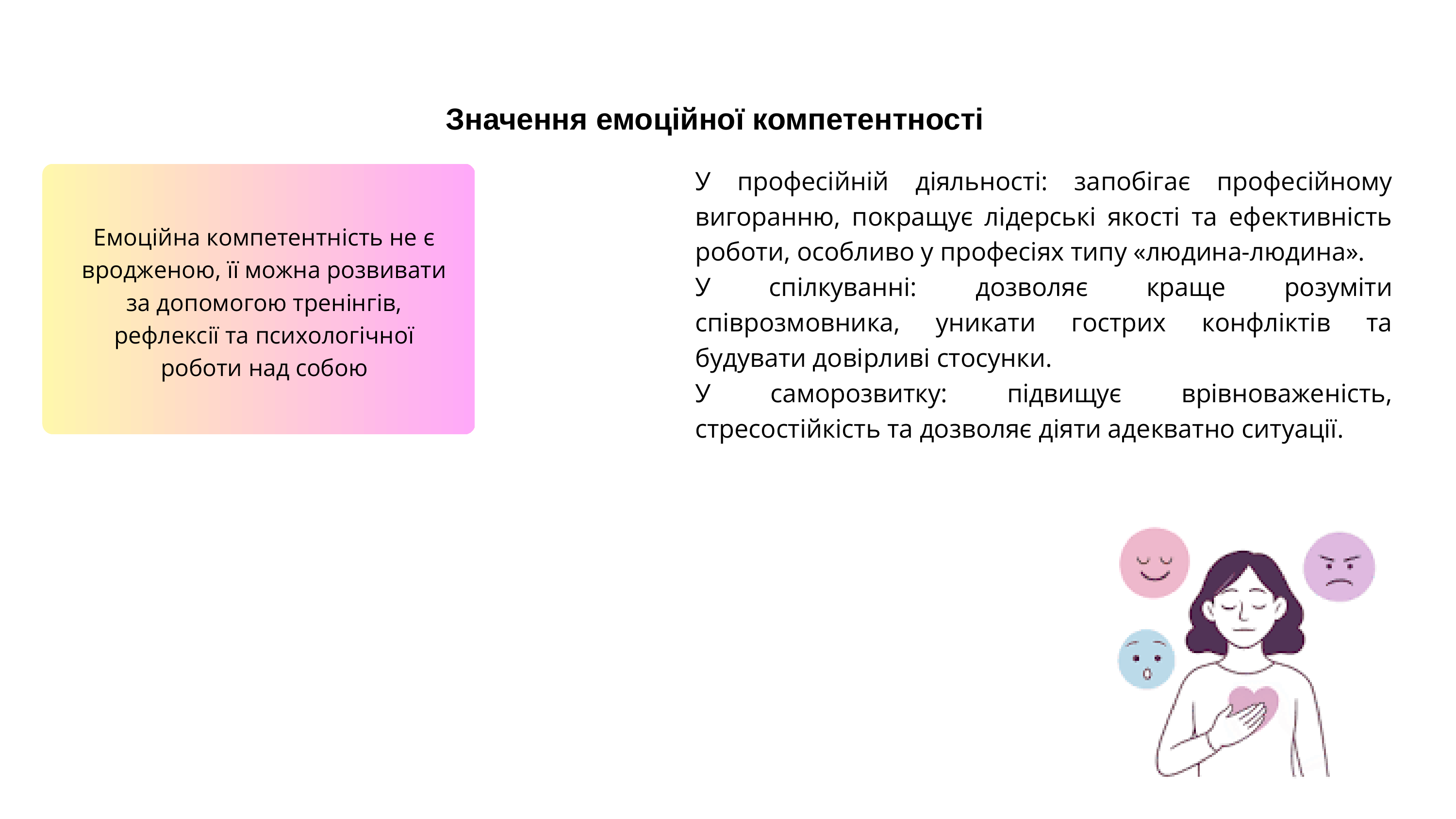

Значення емоційної компетентності
У професійній діяльності: запобігає професійному вигоранню, покращує лідерські якості та ефективність роботи, особливо у професіях типу «людина-людина».
У спілкуванні: дозволяє краще розуміти співрозмовника, уникати гострих конфліктів та будувати довірливі стосунки.
У саморозвитку: підвищує врівноваженість, стресостійкість та дозволяє діяти адекватно ситуації.

Емоційна компетентність не є вродженою, її можна розвивати за допомогою тренінгів, рефлексії та психологічної роботи над собою